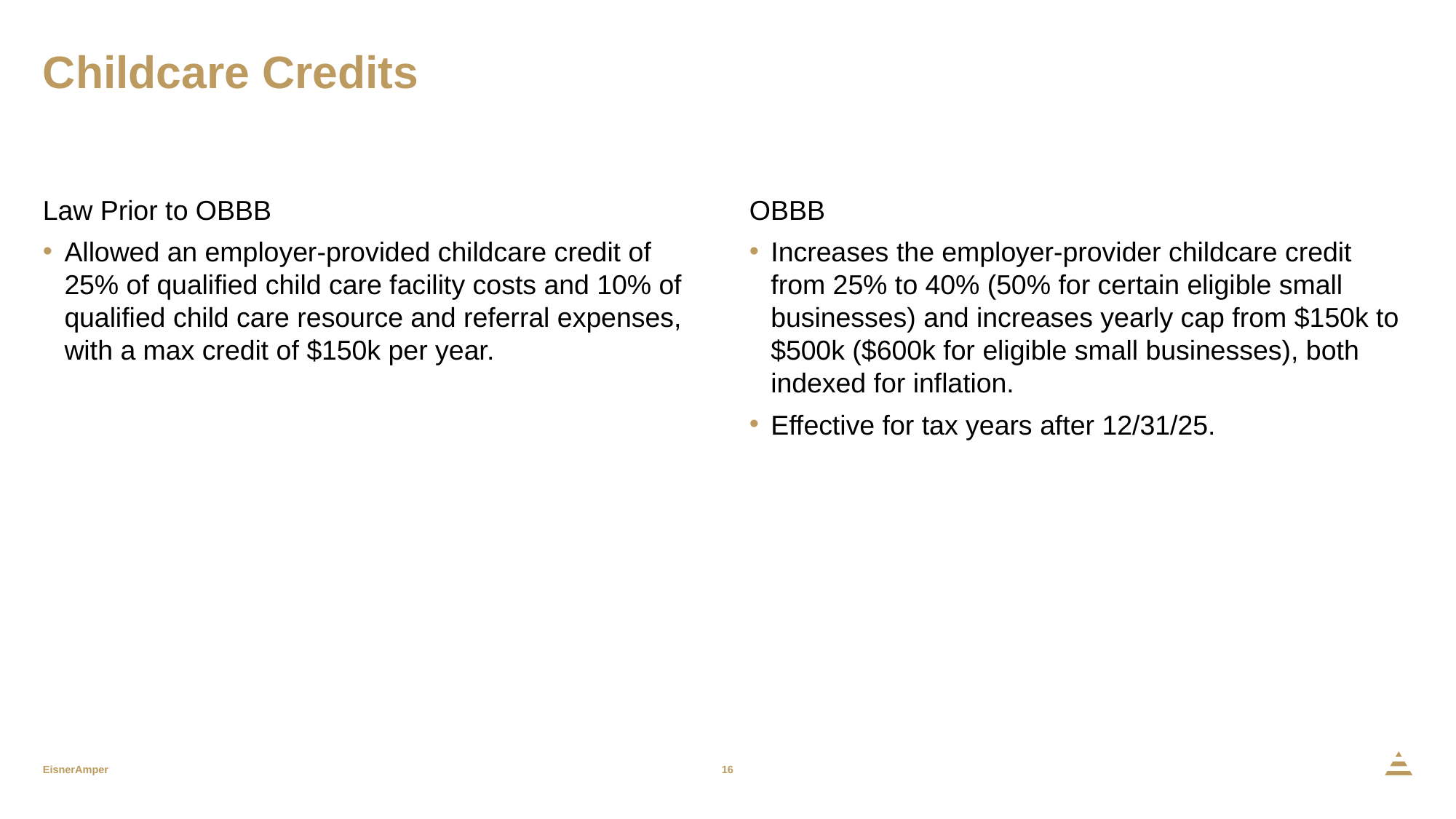

# Childcare Credits
Law Prior to OBBB
Allowed an employer-provided childcare credit of 25% of qualified child care facility costs and 10% of qualified child care resource and referral expenses, with a max credit of $150k per year.

OBBB
Increases the employer-provider childcare credit from 25% to 40% (50% for certain eligible small businesses) and increases yearly cap from $150k to $500k ($600k for eligible small businesses), both indexed for inflation.
Effective for tax years after 12/31/25.
16